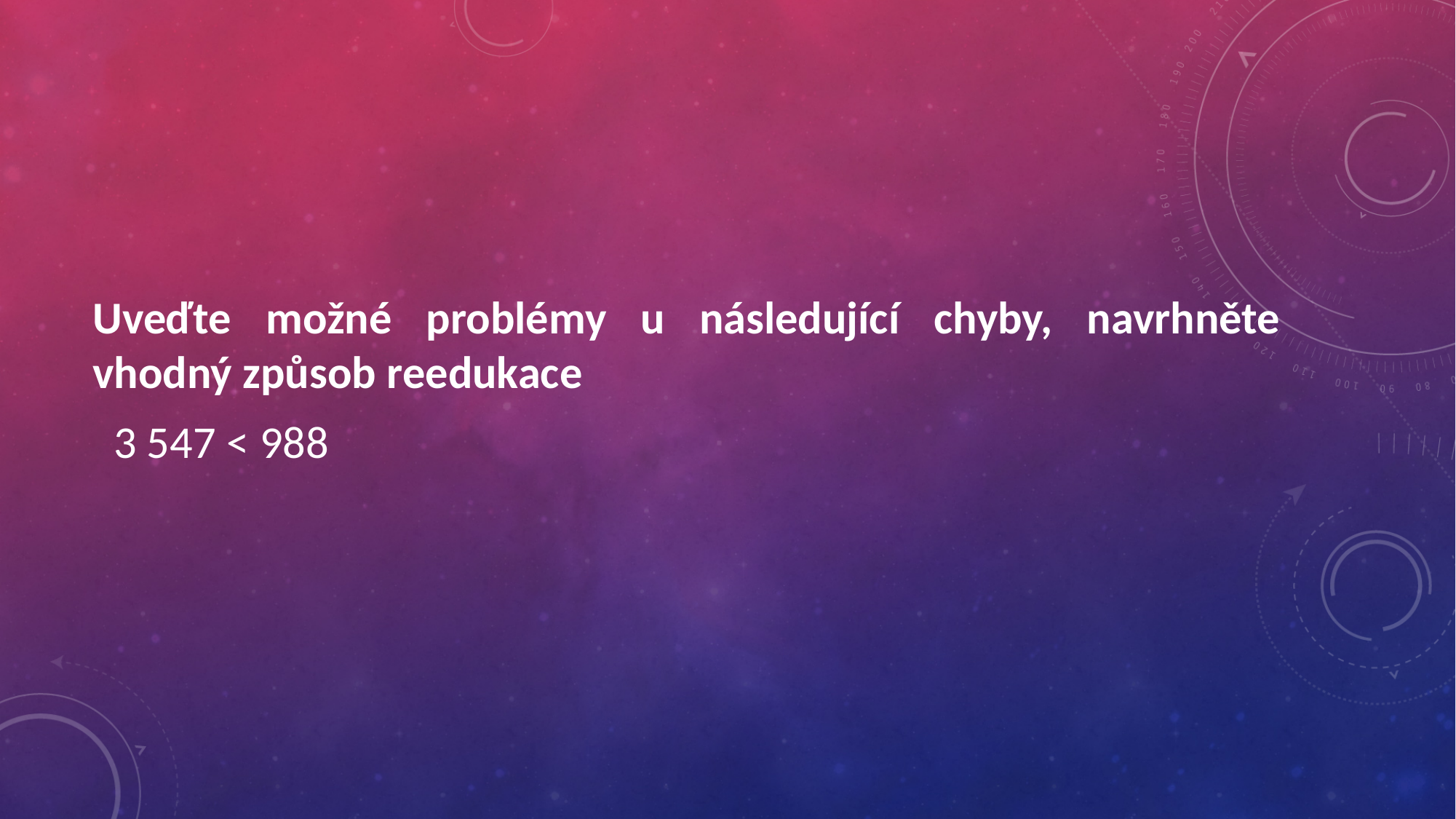

#
Uveďte možné problémy u následující chyby, navrhněte vhodný způsob reedukace
  3 547 < 988